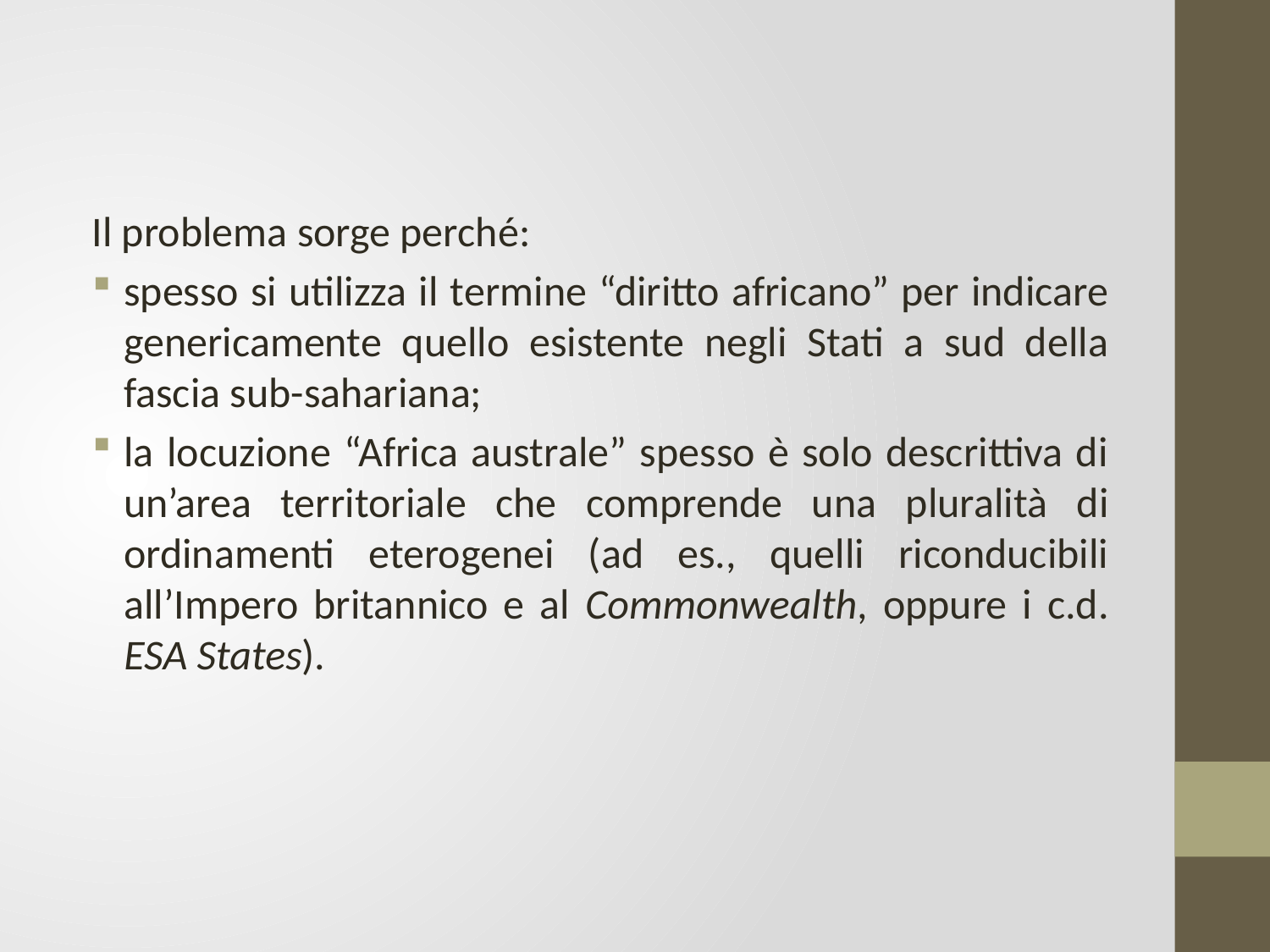

Il problema sorge perché:
spesso si utilizza il termine “diritto africano” per indicare genericamente quello esistente negli Stati a sud della fascia sub-sahariana;
la locuzione “Africa australe” spesso è solo descrittiva di un’area territoriale che comprende una pluralità di ordinamenti eterogenei (ad es., quelli riconducibili all’Impero britannico e al Commonwealth, oppure i c.d. ESA States).